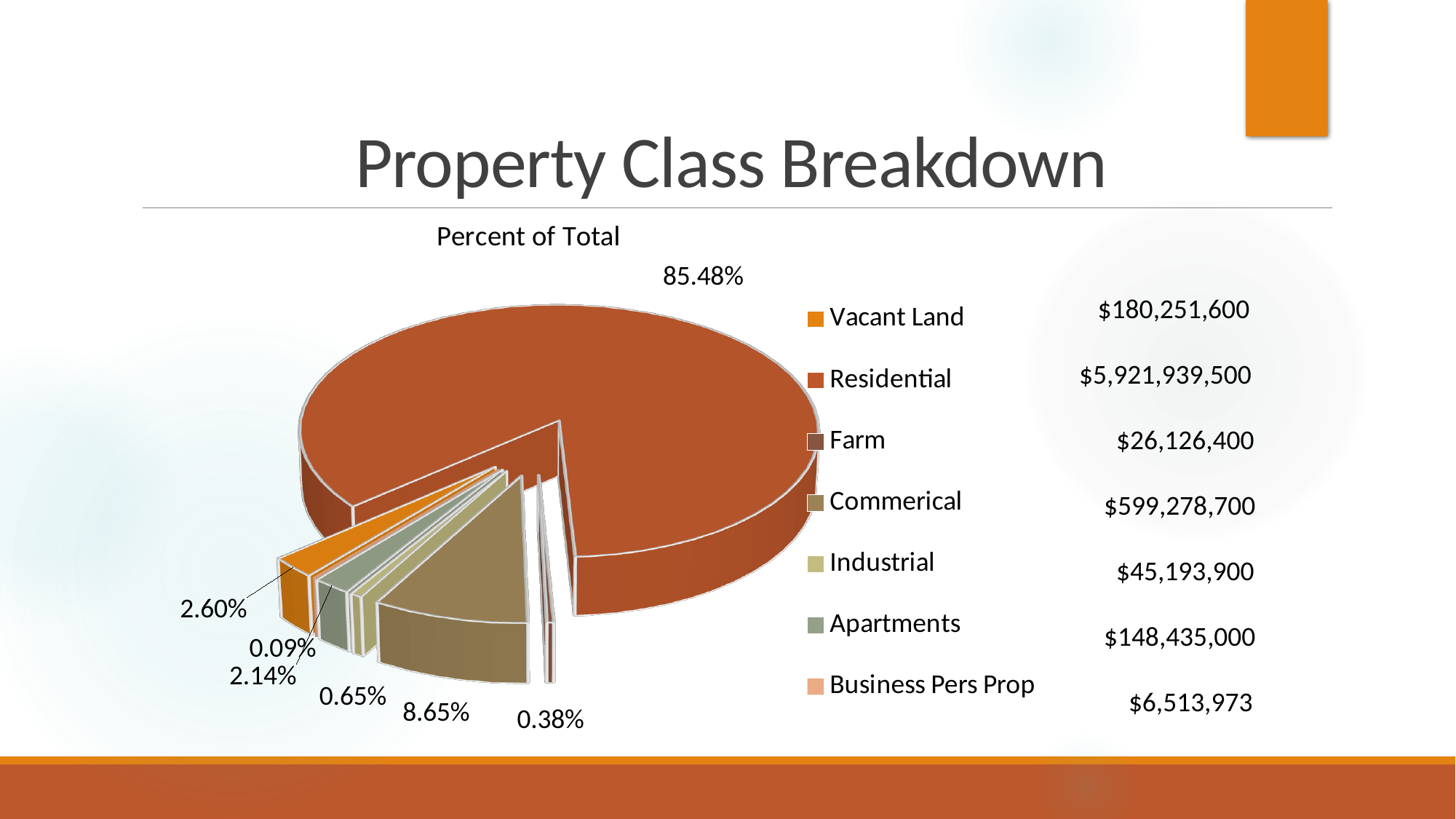

# Property Class Breakdown

[unsupported chart]

   $180,251,600

$5,921,939,500

      $26,126,400

    $599,278,700

      $45,193,900

    $148,435,000

        $6,513,973